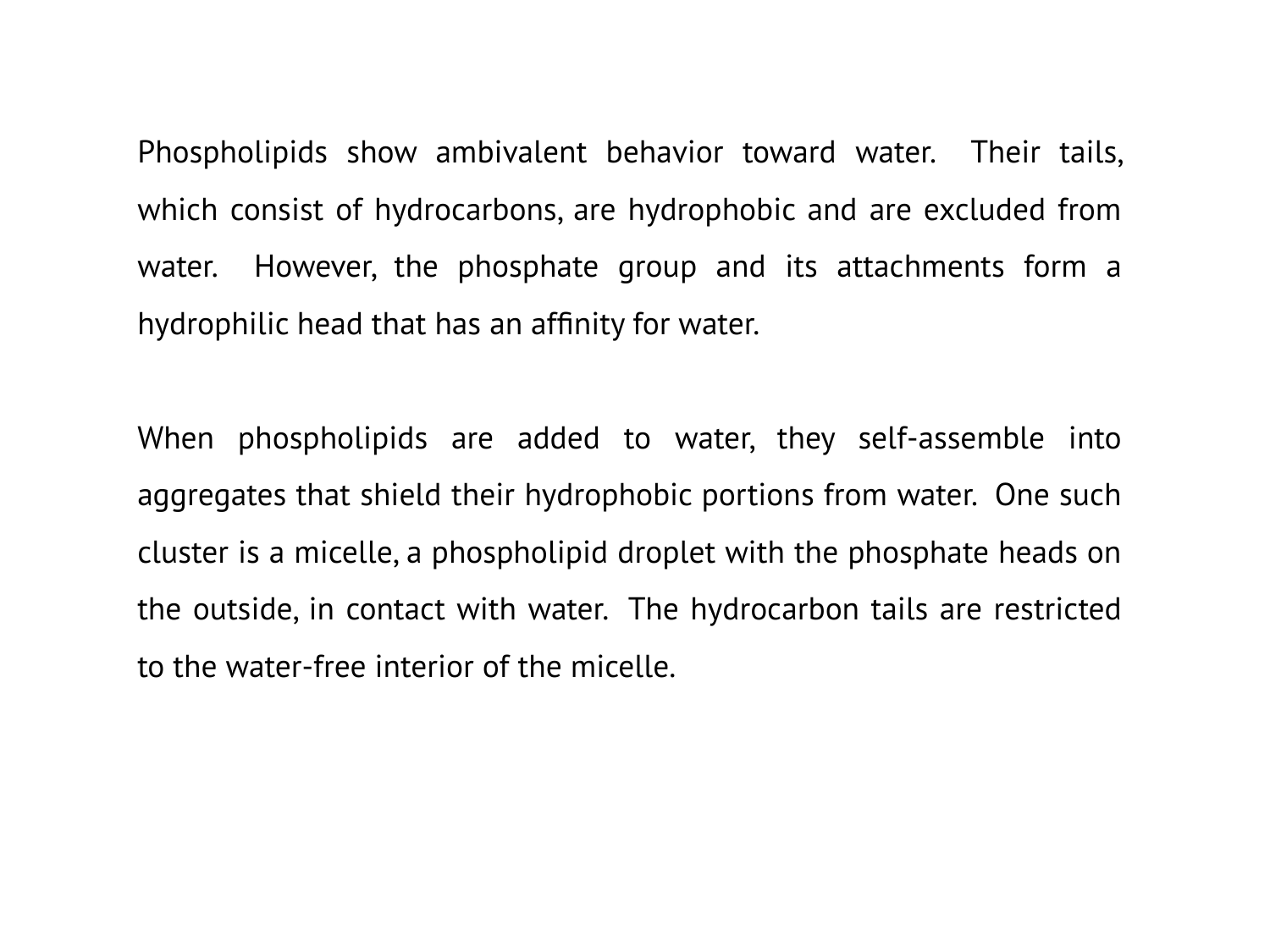

Phospholipids show ambivalent behavior toward water.  Their tails, which consist of hydrocarbons, are hydrophobic and are excluded from water.  However, the phosphate group and its attachments form a hydrophilic head that has an affinity for water.

When phospholipids are added to water, they self-assemble into aggregates that shield their hydrophobic portions from water.  One such cluster is a micelle, a phospholipid droplet with the phosphate heads on the outside, in contact with water.  The hydrocarbon tails are restricted to the water-free interior of the micelle.